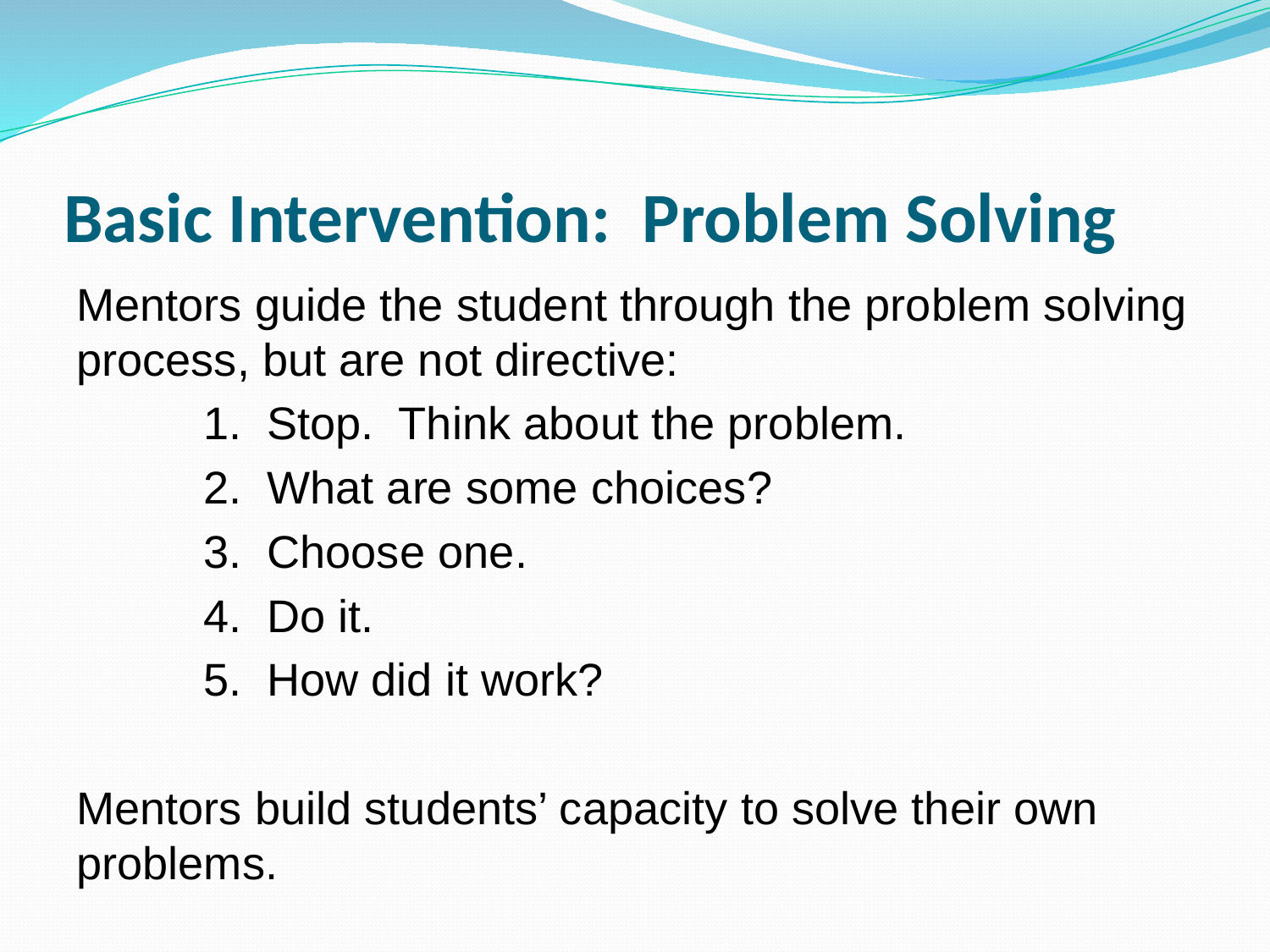

# Basic Intervention:  Problem Solving
Mentors guide the student through the problem solving process, but are not directive:
	1.  Stop.  Think about the problem.
	2.  What are some choices?
	3.  Choose one.
	4.  Do it.
	5.  How did it work?

Mentors build students’ capacity to solve their own problems.